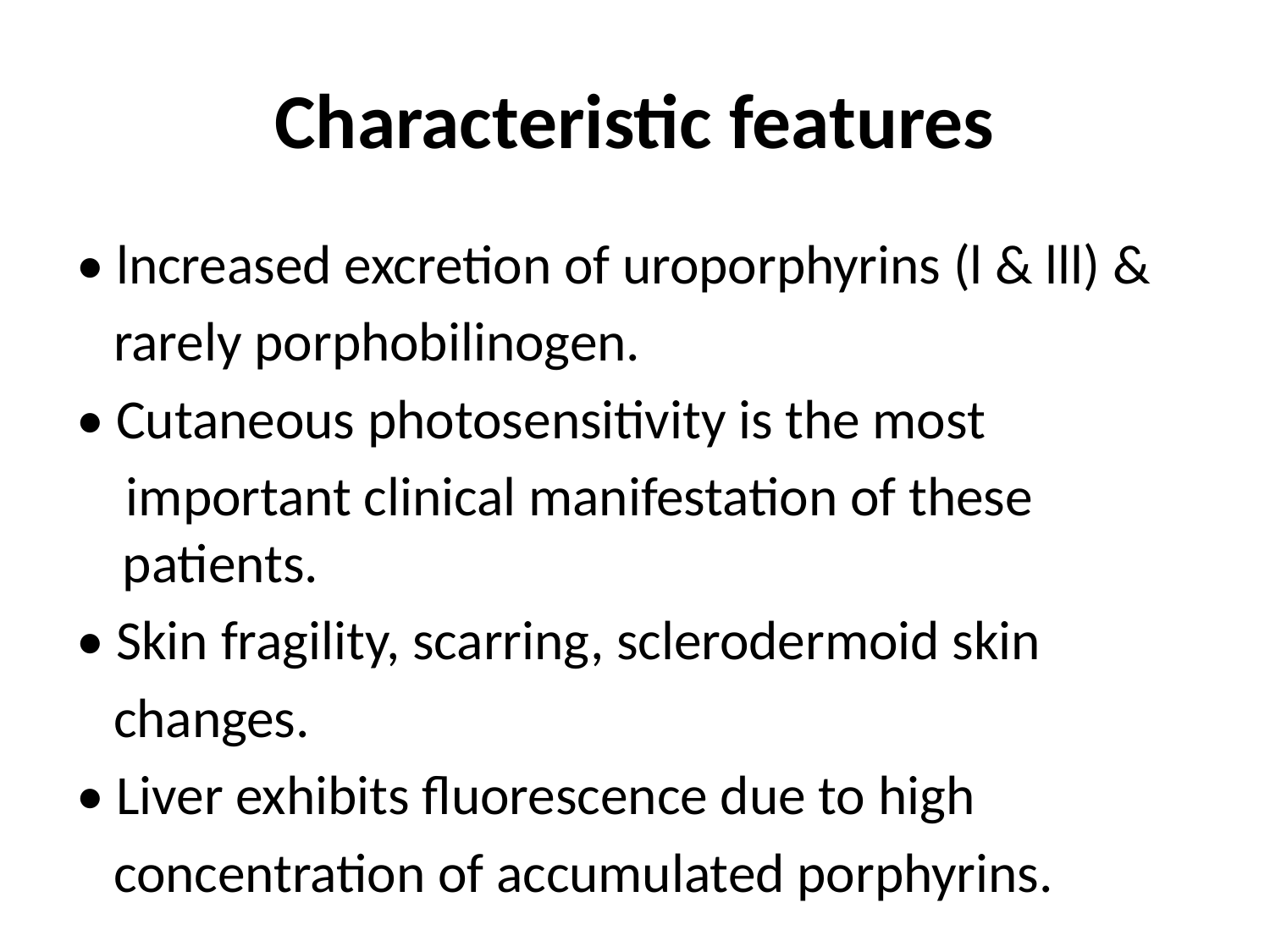

# Characteristic features
• lncreased excretion of uroporphyrins (l & lll) &
   rarely porphobilinogen.
• Cutaneous photosensitivity is the most
    important clinical manifestation of these patients.
• Skin fragility, scarring, sclerodermoid skin
   changes.
• Liver exhibits fluorescence due to high
   concentration of accumulated porphyrins.